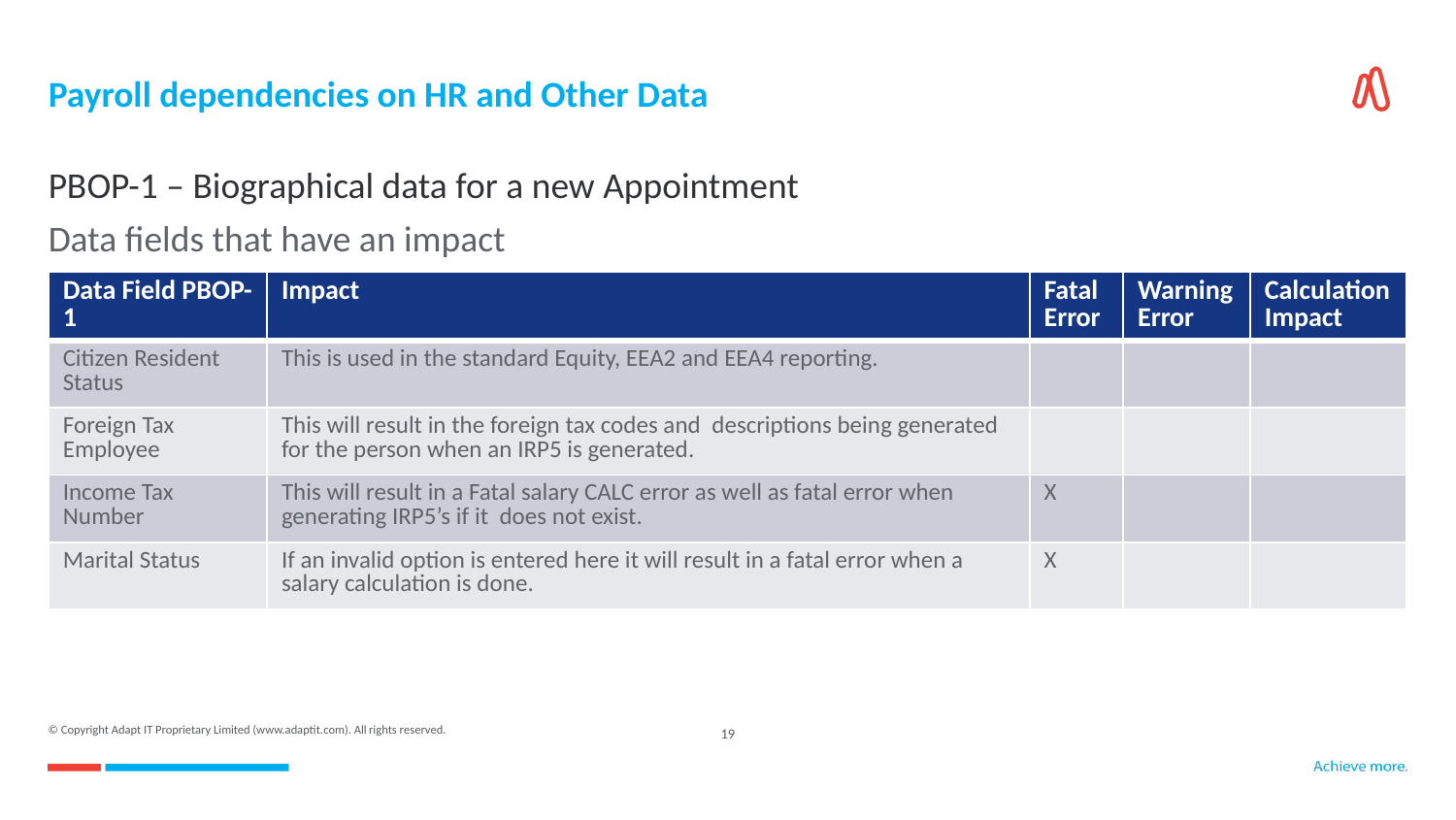

# Payroll dependencies on HR and Other Data PBOP-1 – Biographical data for a new Appointment
Data fields that have an impact

| Data Field PBOP-1 | Impact | Fatal Error | Warning Error | Calculation Impact |
| --- | --- | --- | --- | --- |
| Citizen Resident Status | This is used in the standard Equity, EEA2 and EEA4 reporting. |  |  |  |
| Foreign Tax Employee | This will result in the foreign tax codes and descriptions being generated for the person when an IRP5 is generated. |  |  |  |
| Income Tax Number | This will result in a Fatal salary CALC error as well as fatal error when generating IRP5’s if it does not exist. | X |  |  |
| Marital Status | If an invalid option is entered here it will result in a fatal error when a salary calculation is done. | X |  |  |